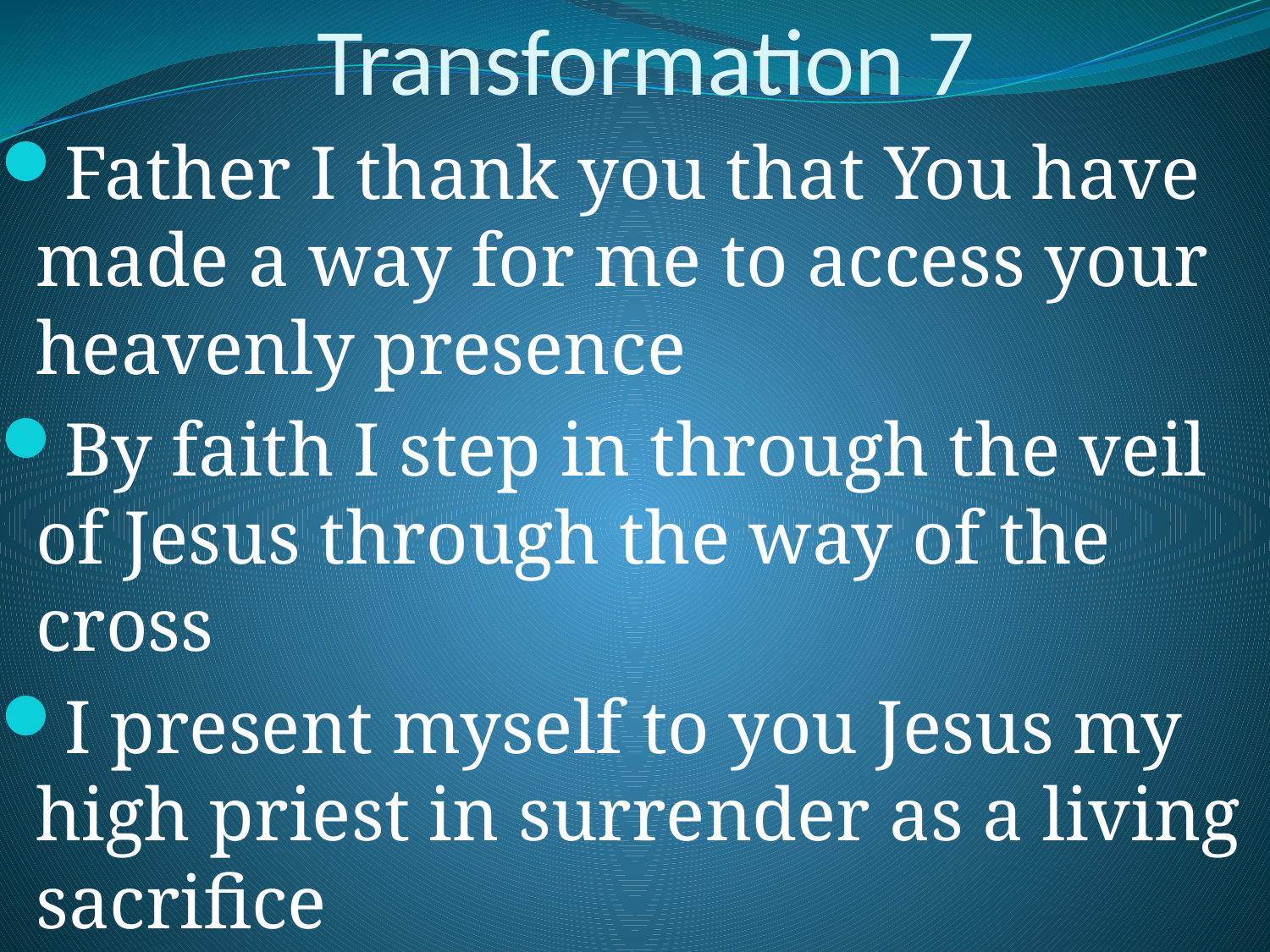

# Transformation 7
Father I thank you that You have made a way for me to access your heavenly presence
By faith I step in through the veil of Jesus through the way of the cross
I present myself to you Jesus my high priest in surrender as a living sacrifice